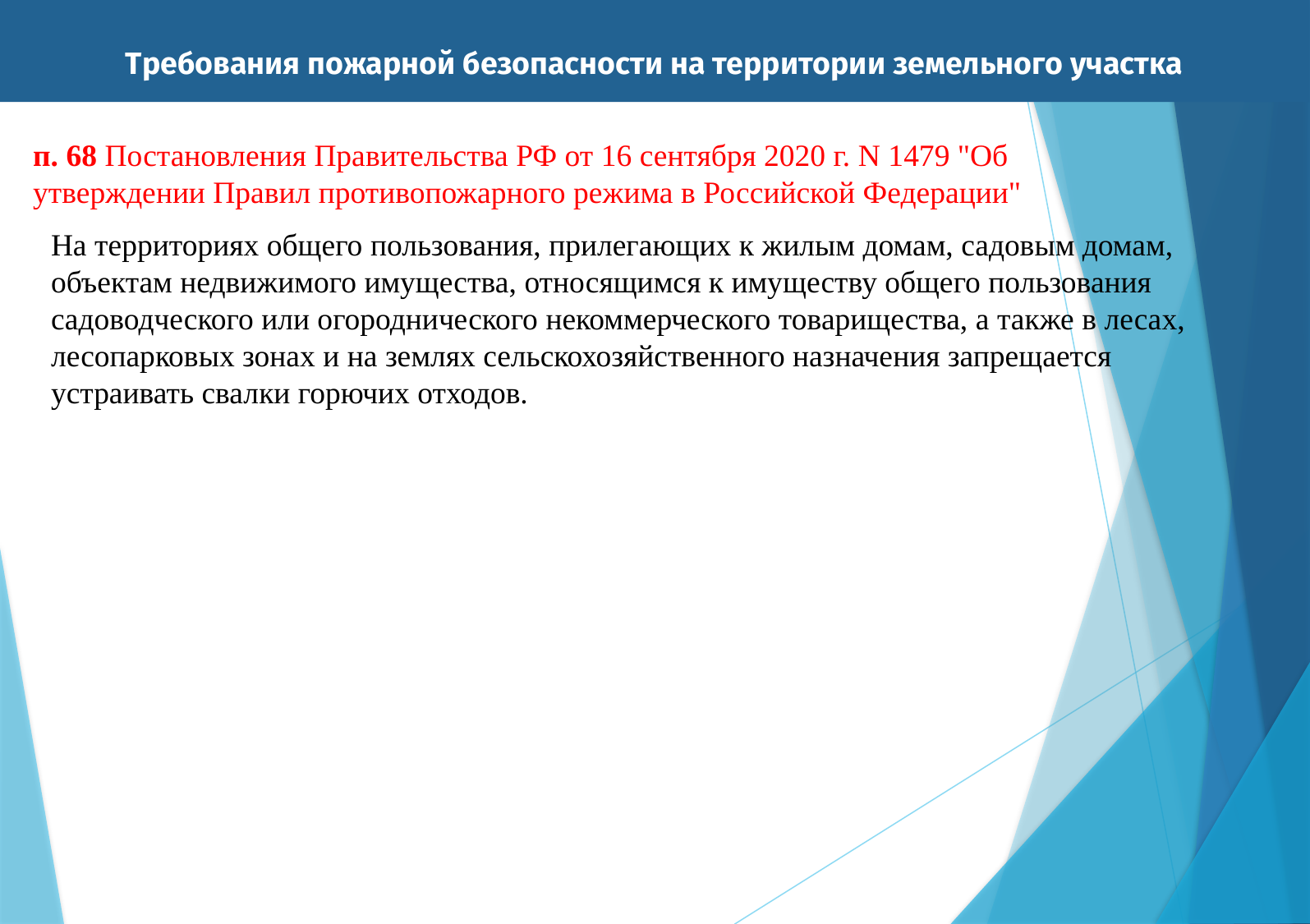

Требования пожарной безопасности на территории земельного участка

п. 68 Постановления Правительства РФ от 16 сентября 2020 г. N 1479 "Об утверждении Правил противопожарного режима в Российской Федерации"

[unsupported chart]

На территориях общего пользования, прилегающих к жилым домам, садовым домам, объектам недвижимого имущества, относящимся к имуществу общего пользования садоводческого или огороднического некоммерческого товарищества, а также в лесах, лесопарковых зонах и на землях сельскохозяйственного назначения запрещается устраивать свалки горючих отходов.